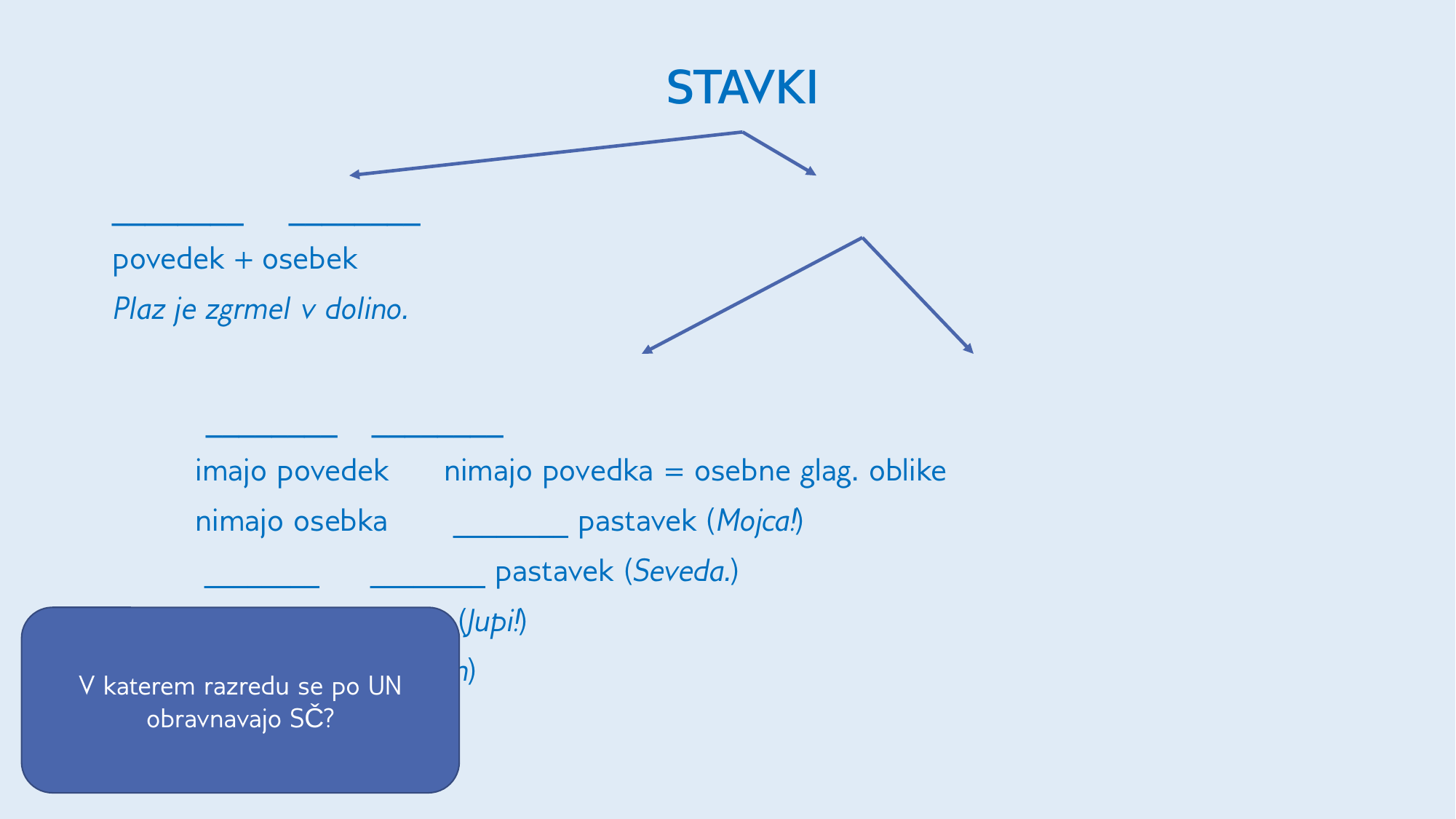

# STAVKI
________ 					 ________
povedek + osebek
Plaz je zgrmel v dolino.

			 ________ 		 ________
			imajo povedek		nimajo povedka = osebne glag. oblike
			nimajo osebka		 ________ pastavek (Mojca!)
			 ________ 		 ________ pastavek (Seveda.)
						 ________ pastavek (Jupi!)
						 ________ (Hotel Slon)
						 ________ (Molčati.)

V katerem razredu se po UN obravnavajo SČ?